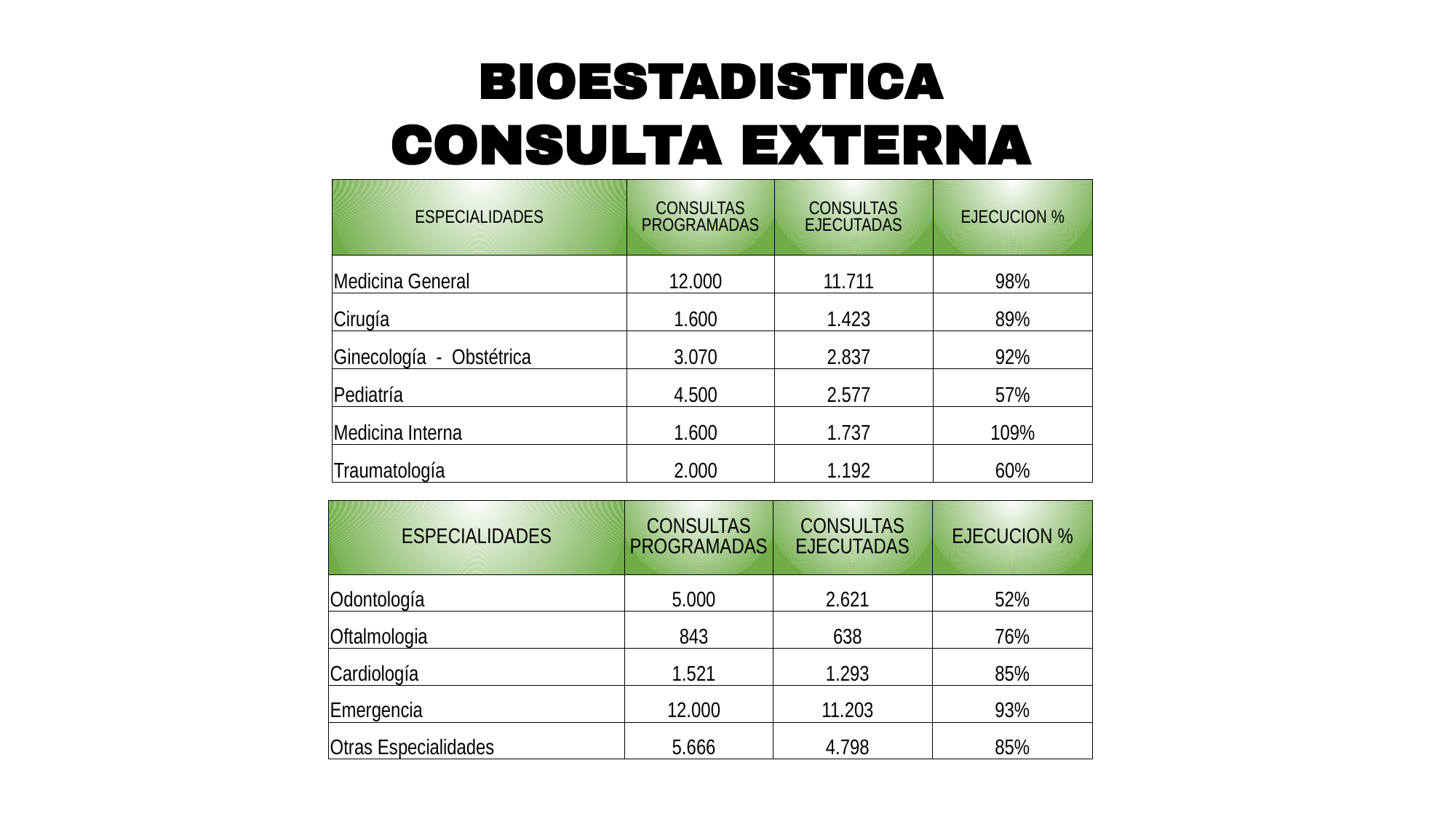

# BIOESTADISTICA
CONSULTA EXTERNA
| ESPECIALIDADES | CONSULTAS PROGRAMADAS | CONSULTAS EJECUTADAS | EJECUCION % |
| --- | --- | --- | --- |
| Medicina General | 12.000 | 11.711 | 98% |
| Cirugía | 1.600 | 1.423 | 89% |
| Ginecología - Obstétrica | 3.070 | 2.837 | 92% |
| Pediatría | 4.500 | 2.577 | 57% |
| Medicina Interna | 1.600 | 1.737 | 109% |
| Traumatología | 2.000 | 1.192 | 60% |
| ESPECIALIDADES | CONSULTAS PROGRAMADAS | CONSULTAS EJECUTADAS | EJECUCION % |
| --- | --- | --- | --- |
| Odontología | 5.000 | 2.621 | 52% |
| Oftalmologia | 843 | 638 | 76% |
| Cardiología | 1.521 | 1.293 | 85% |
| Emergencia | 12.000 | 11.203 | 93% |
| Otras Especialidades | 5.666 | 4.798 | 85% |